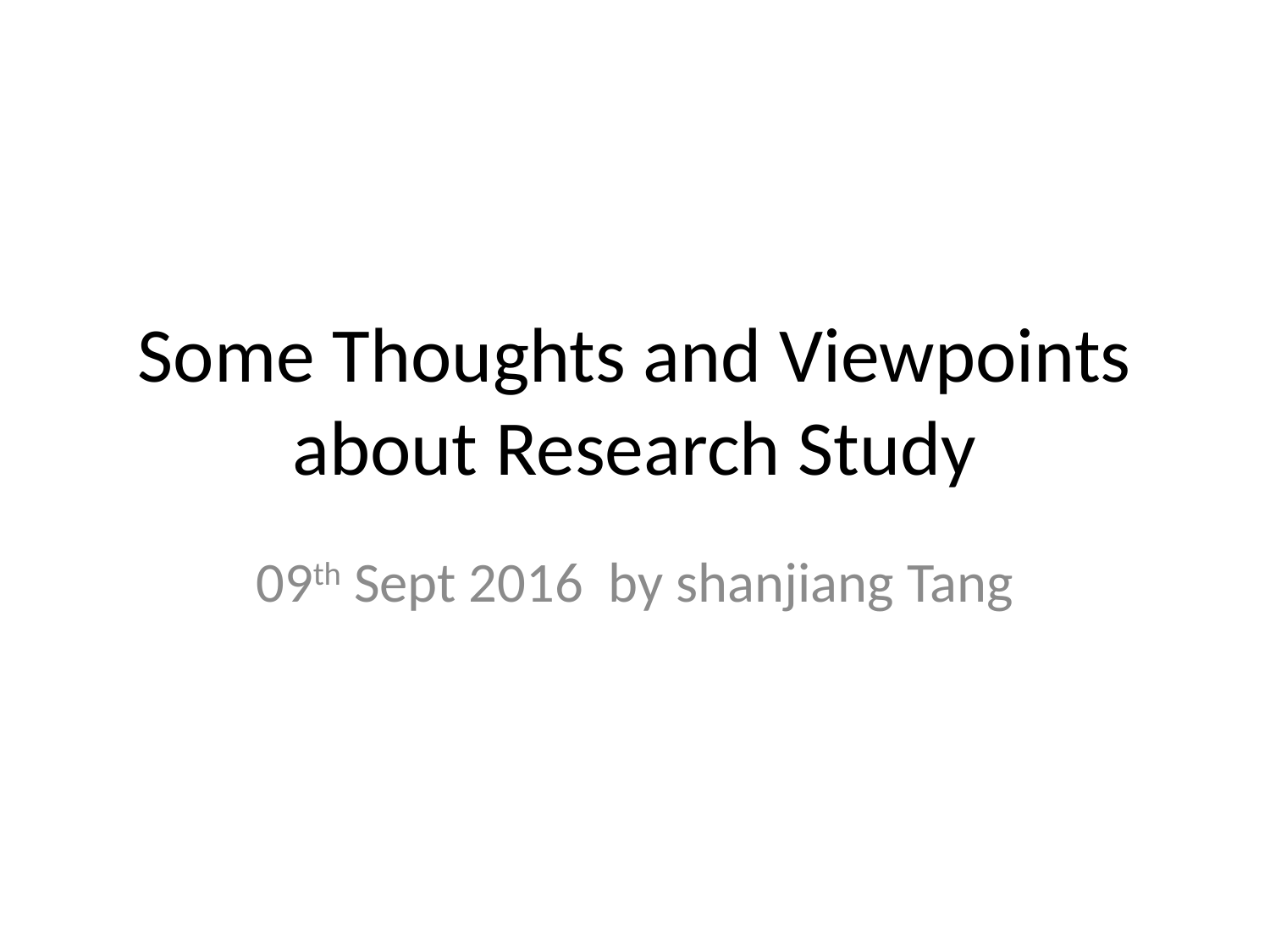

# Some Thoughts and Viewpoints about Research Study
09th Sept 2016  by shanjiang Tang